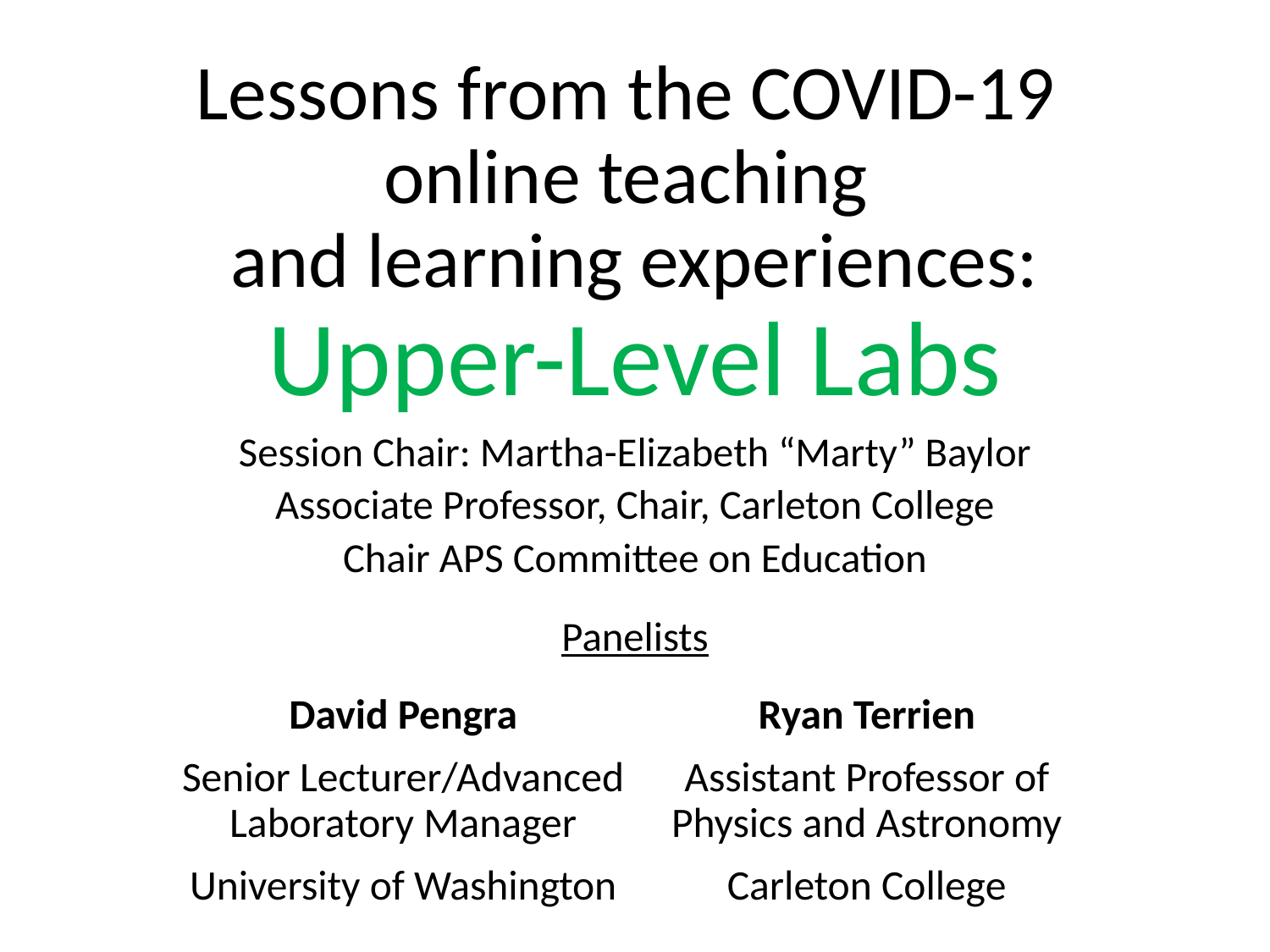

# Lessons from the COVID-19  online teaching  and learning experiences: Upper-Level Labs
Session Chair: Martha-Elizabeth “Marty” Baylor
Associate Professor, Chair, Carleton College
Chair APS Committee on Education

Panelists
David Pengra
Senior Lecturer/Advanced Laboratory Manager
University of Washington
Ryan Terrien
Assistant Professor of Physics and Astronomy
Carleton College